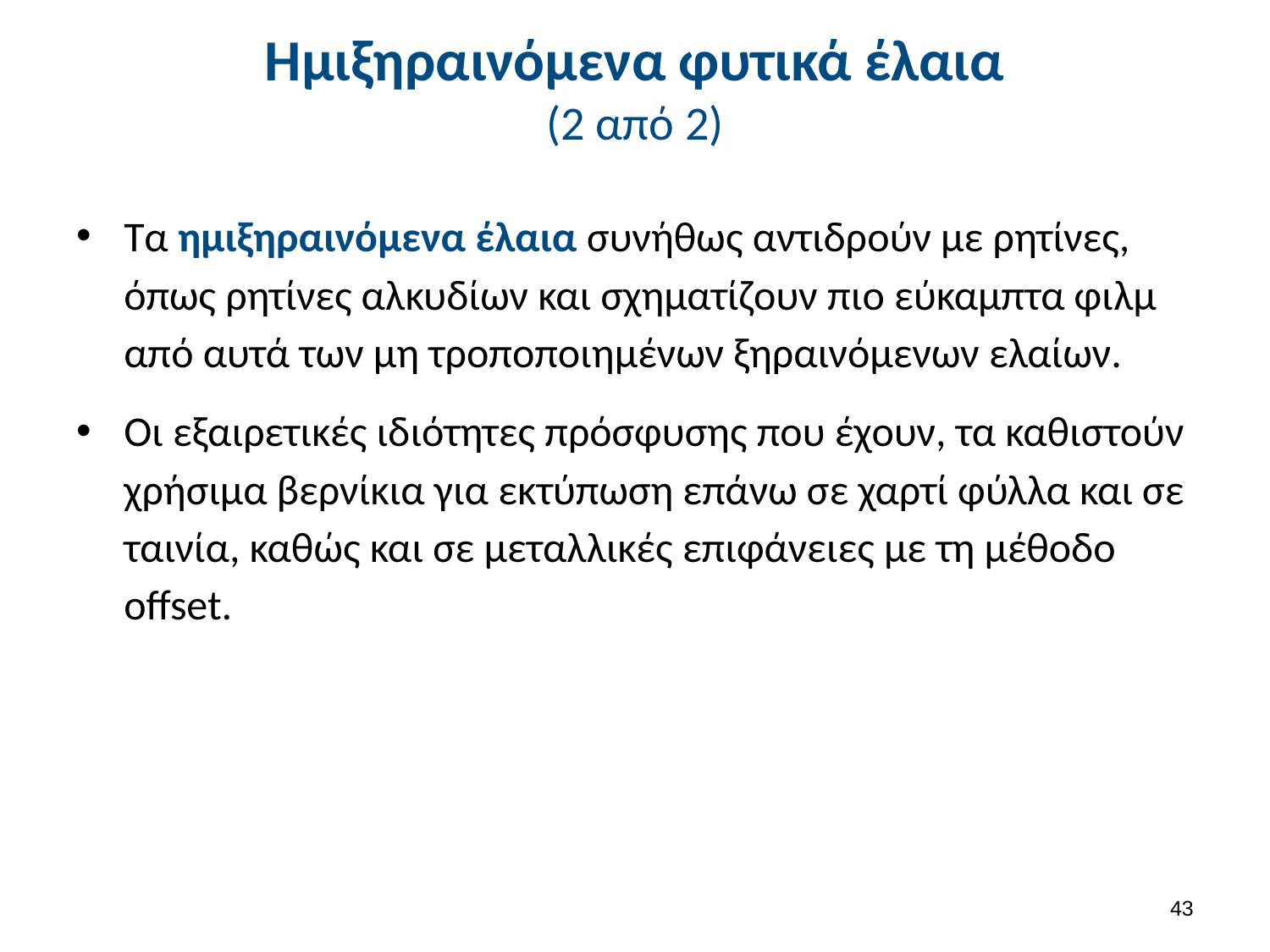

# Ημιξηραινόμενα φυτικά έλαια (2 από 2)
Τα ημιξηραινόμενα έλαια συνήθως αντιδρούν με ρητίνες, όπως ρητίνες αλκυδίων και σχηματίζουν πιο εύκαμπτα φιλμ από αυτά των μη τροποποιημένων ξηραινόμενων ελαίων.
Οι εξαιρετικές ιδιότητες πρόσφυσης που έχουν, τα καθιστούν χρήσιμα βερνίκια για εκτύπωση επάνω σε χαρτί φύλλα και σε ταινία, καθώς και σε μεταλλικές επιφάνειες με τη μέθοδο offset.
43